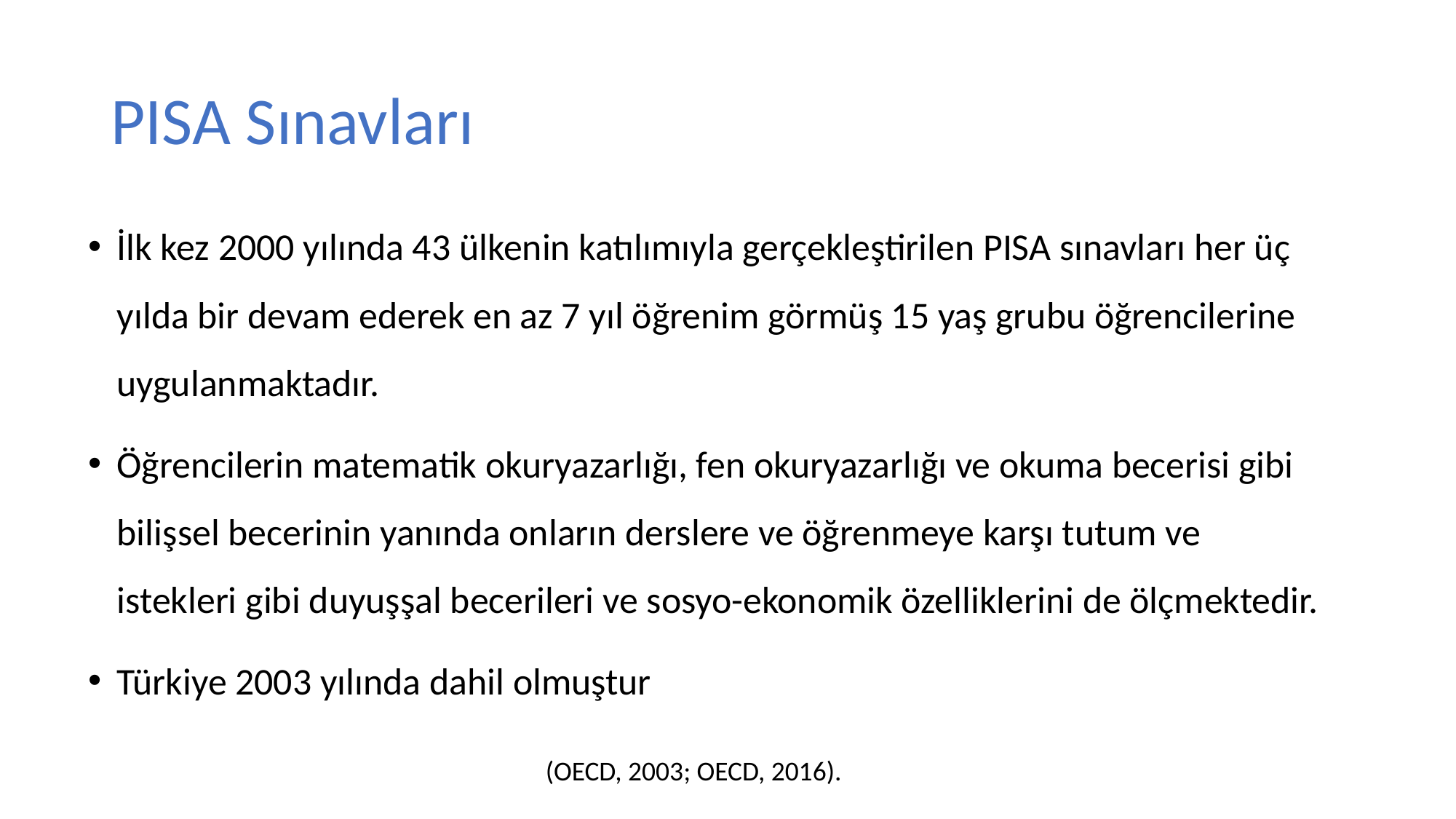

# PISA Sınavları
İlk kez 2000 yılında 43 ülkenin katılımıyla gerçekleştirilen PISA sınavları her üç yılda bir devam ederek en az 7 yıl öğrenim görmüş 15 yaş grubu öğrencilerine uygulanmaktadır.
Öğrencilerin matematik okuryazarlığı, fen okuryazarlığı ve okuma becerisi gibi bilişsel becerinin yanında onların derslere ve öğrenmeye karşı tutum ve istekleri gibi duyuşşal becerileri ve sosyo-ekonomik özelliklerini de ölçmektedir.
Türkiye 2003 yılında dahil olmuştur

(OECD, 2003; OECD, 2016).